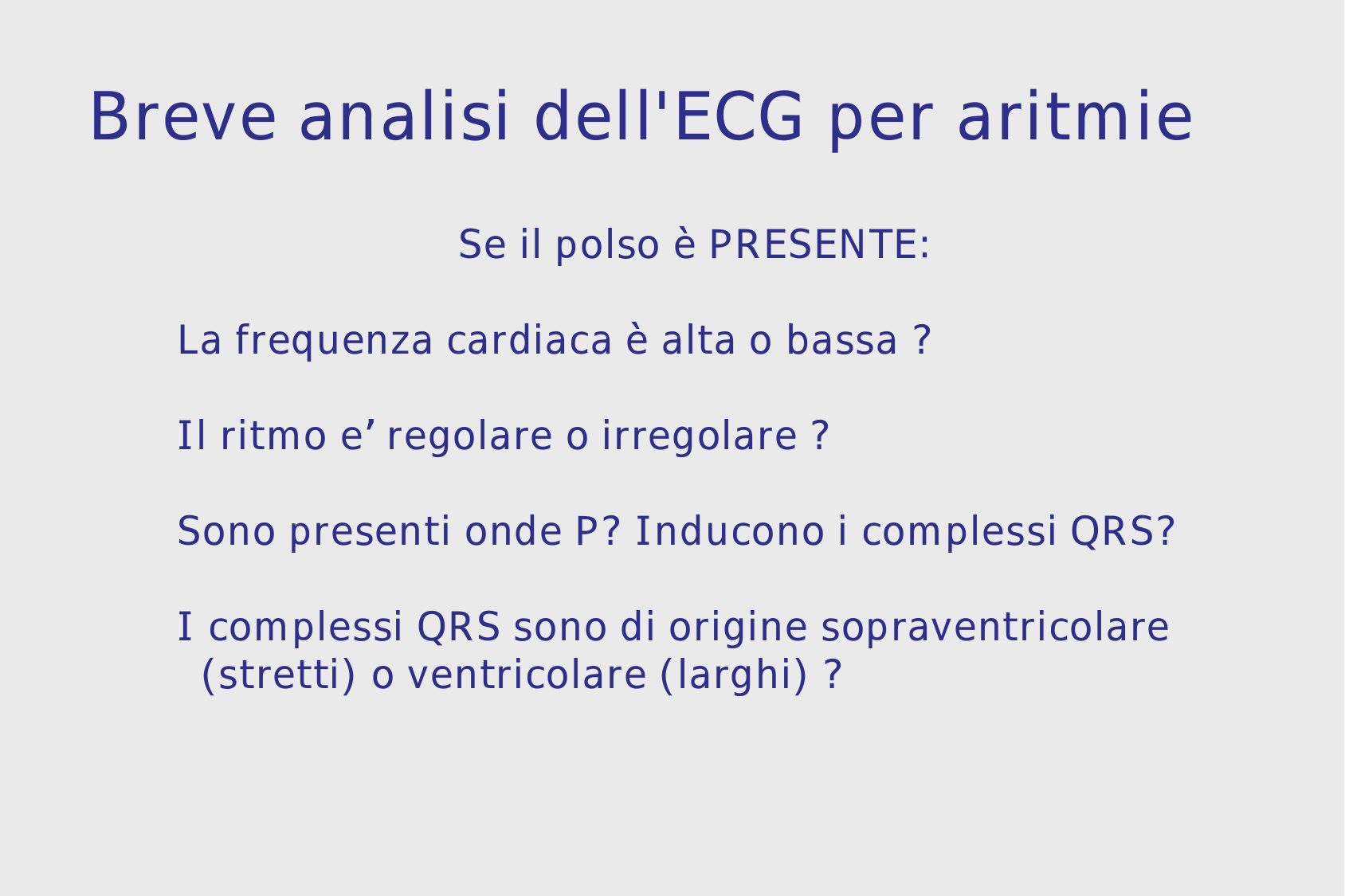

# Breve analisi dell'ECG per aritmie
Se il polso è PRESENTE:

 La frequenza cardiaca è alta o bassa ?

 Il ritmo e’ regolare o irregolare ?

 Sono presenti onde P? Inducono i complessi QRS?
 I complessi QRS sono di origine sopraventricolare
   (stretti) o ventricolare (larghi) ?